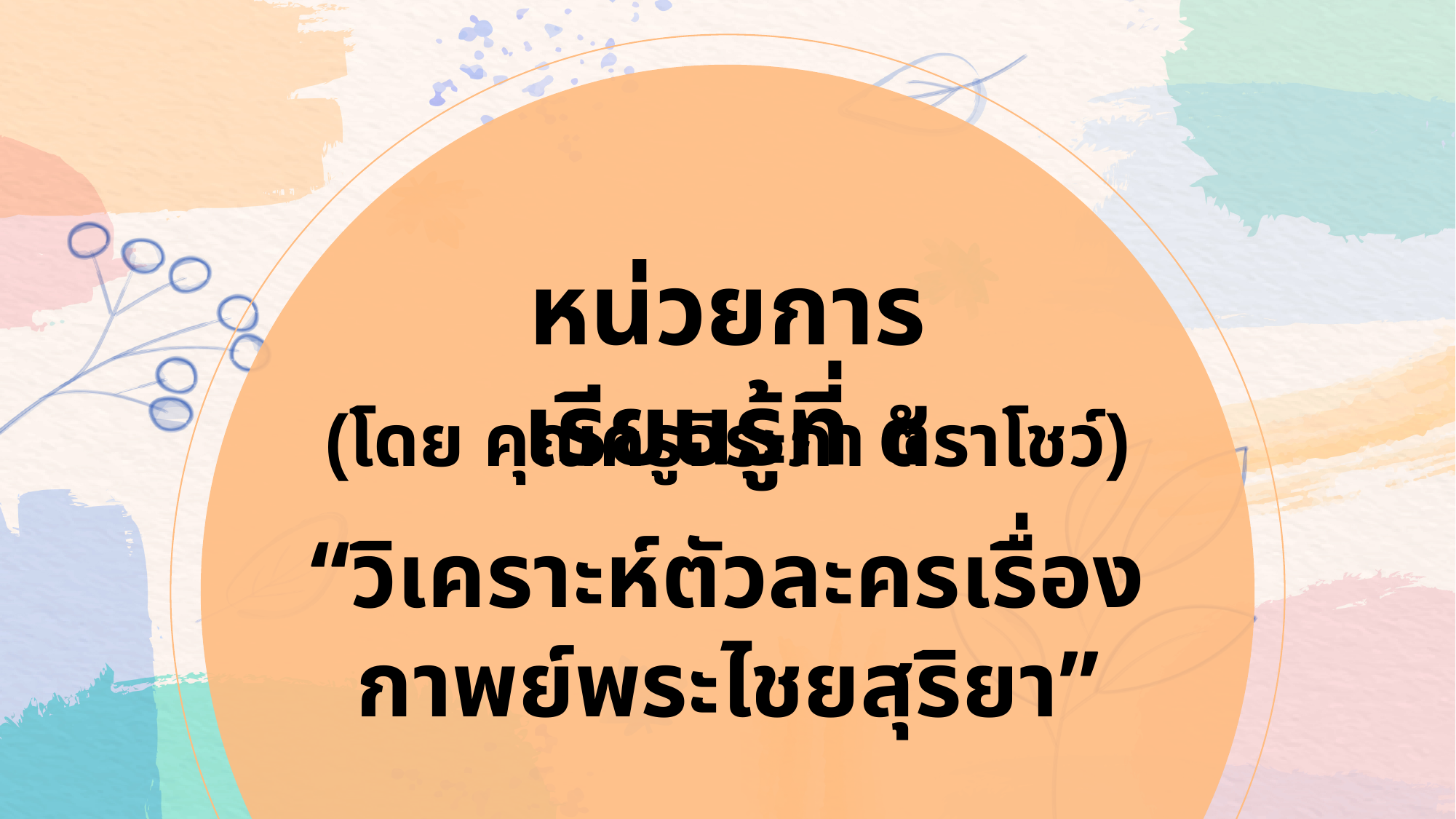

หน่วยการเรียนรู้ที่ ๕
“วิเคราะห์ตัวละครเรื่อง
กาพย์พระไชยสุริยา”
(โดย คุณครูจิระภา ตราโชว์)